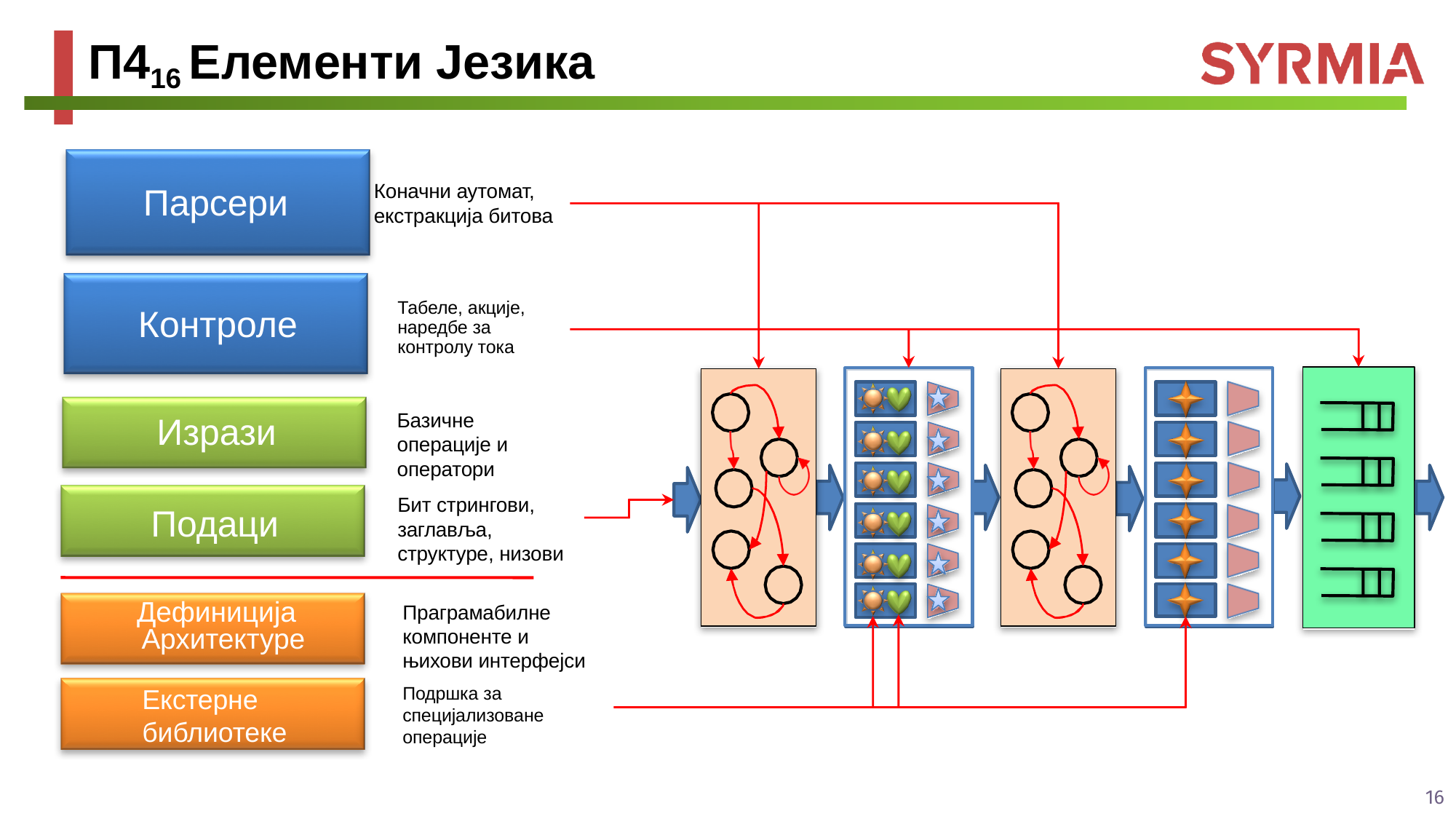

# П416 Елементи Језика

Коначни аутомат, екстракција битова
Парсери

Табеле, акције, наредбе за контролу тока
Контроле

Базичне операције и оператори
Изрази

Бит стрингови, заглавља,  структуре, низови
Подаци

Дефиниција Архитектуре
Праграмабилне компоненте и њихови интерфејси

Екстерне библиотеке
Подршка за специјализоване операције